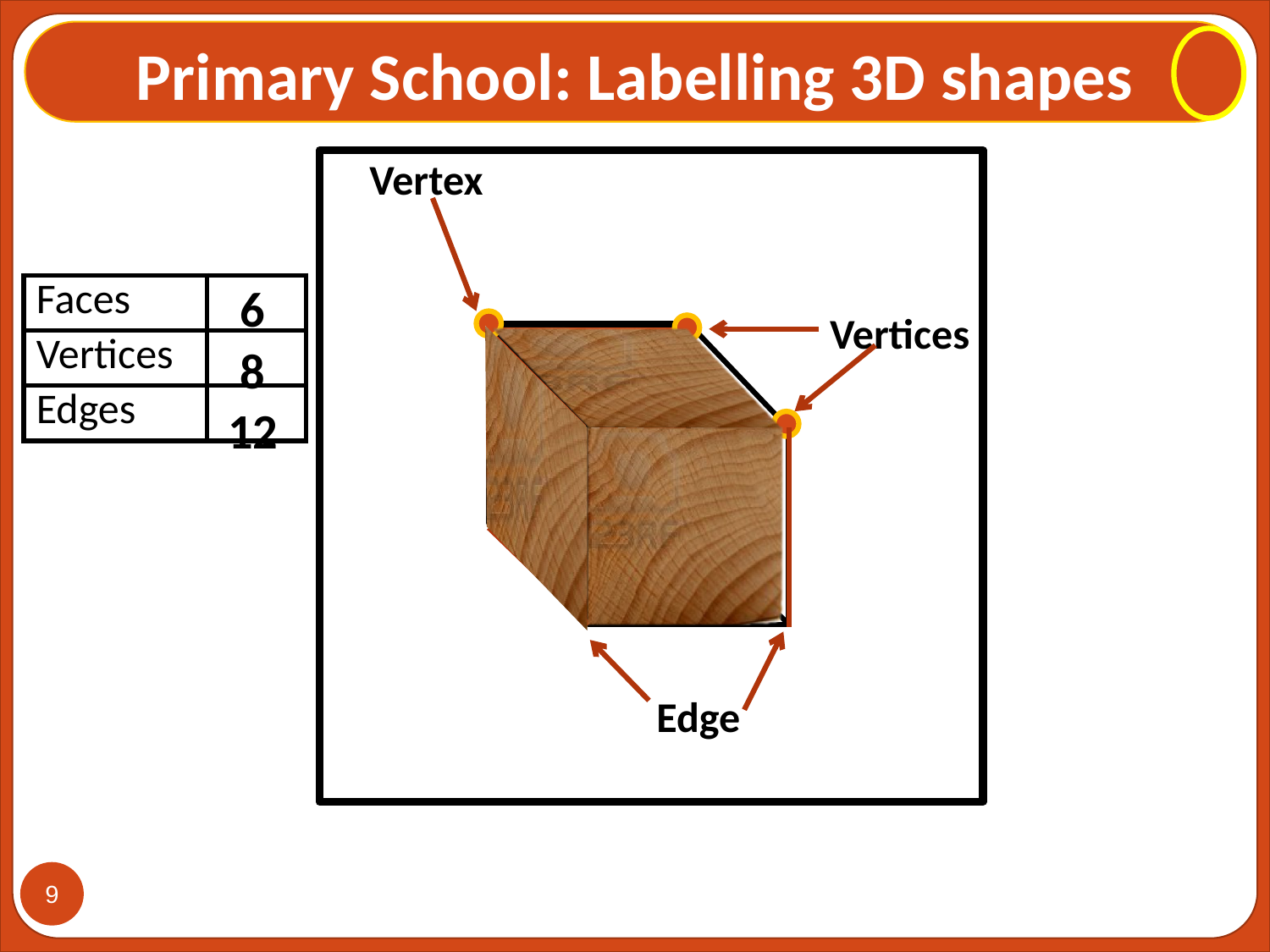

# Primary School: Labelling 3D shapes
Vertex

Vertices
6
| Faces |  |
| --- | --- |
| Vertices |  |
| Edges |  |

Face

8
12

Edge
9